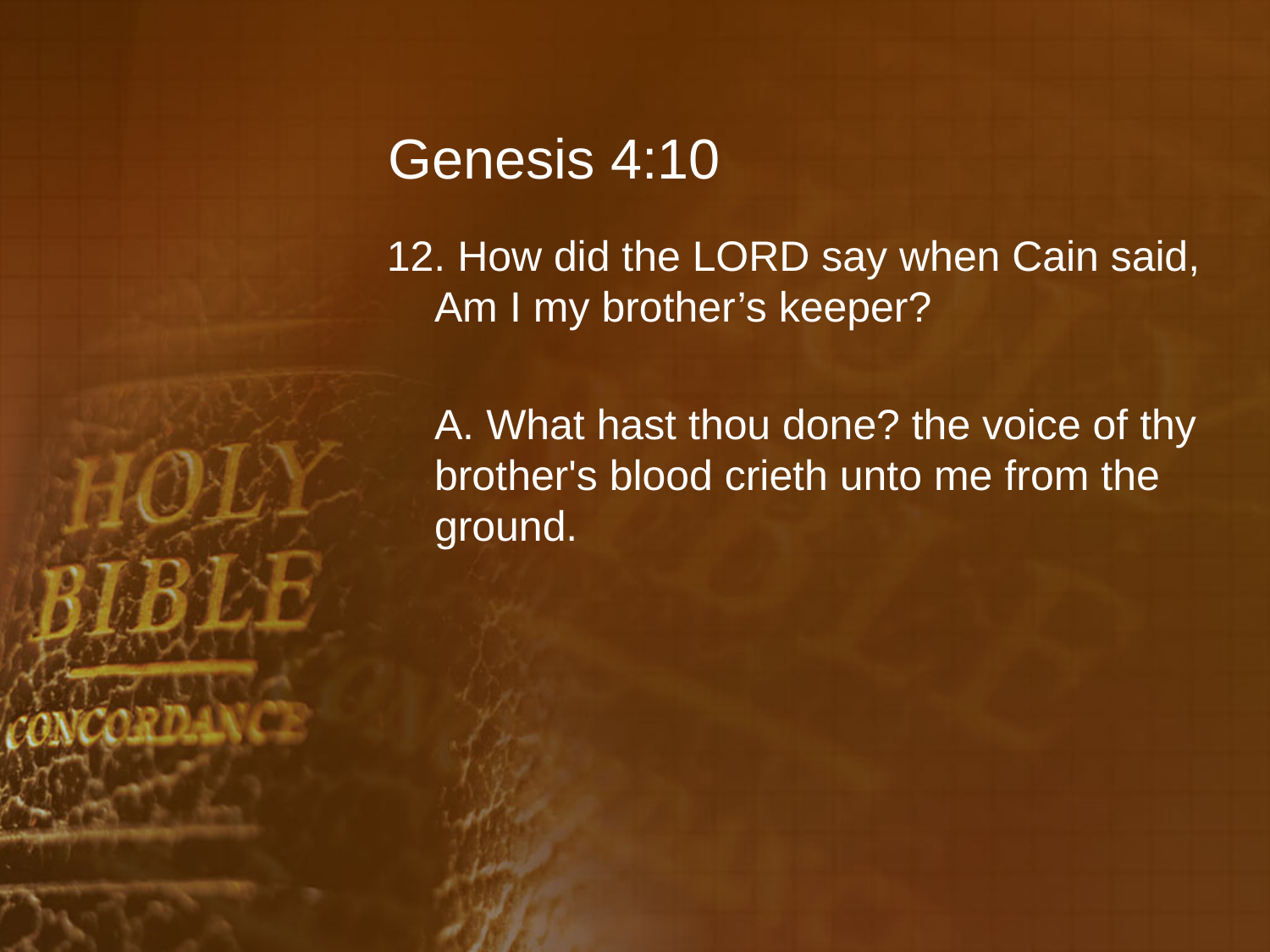

# Genesis 4:10
12. How did the LORD say when Cain said, Am I my brother’s keeper?

	A. What hast thou done? the voice of thy brother's blood crieth unto me from the ground.